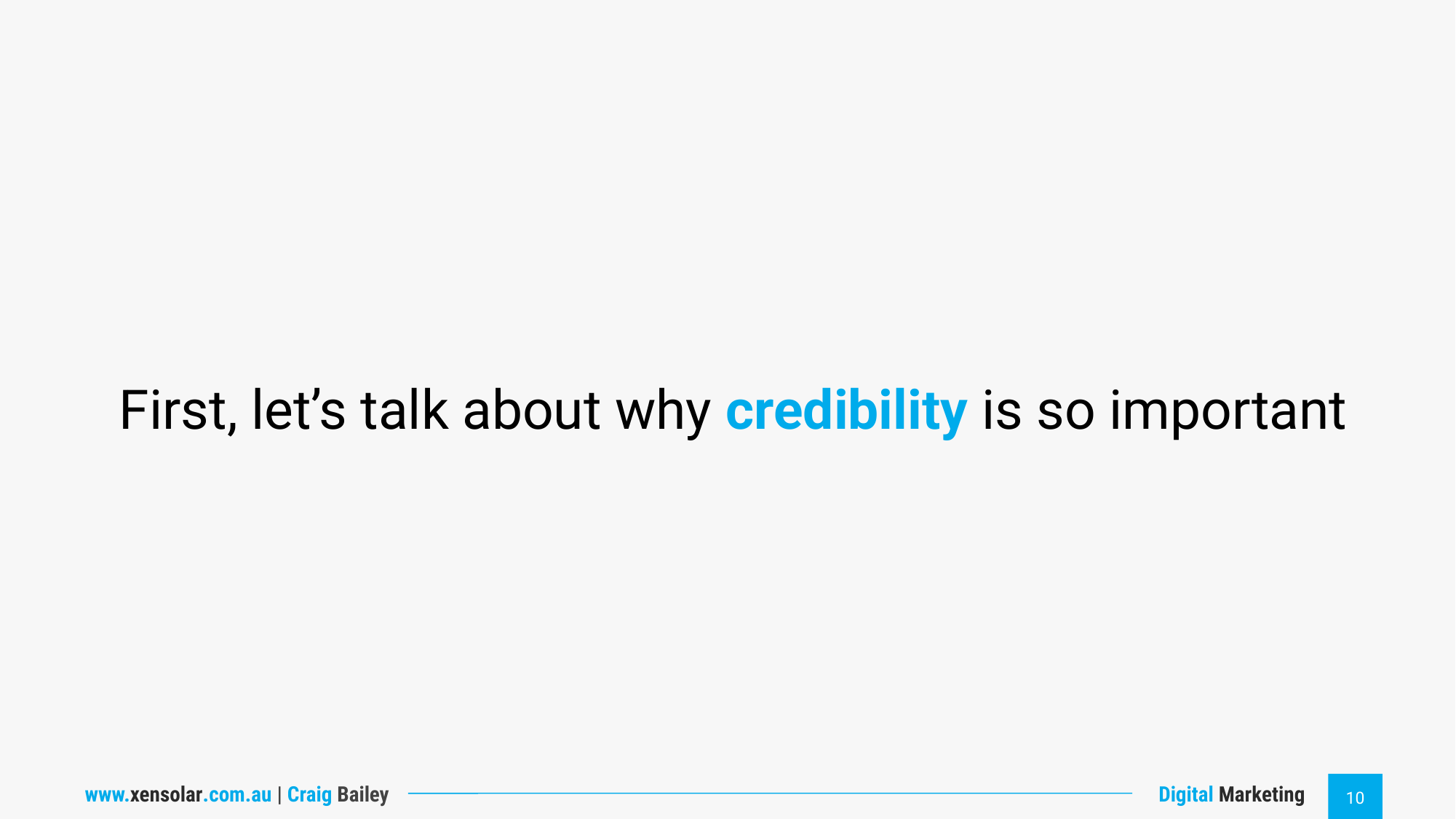

First, let’s talk about why credibility is so important